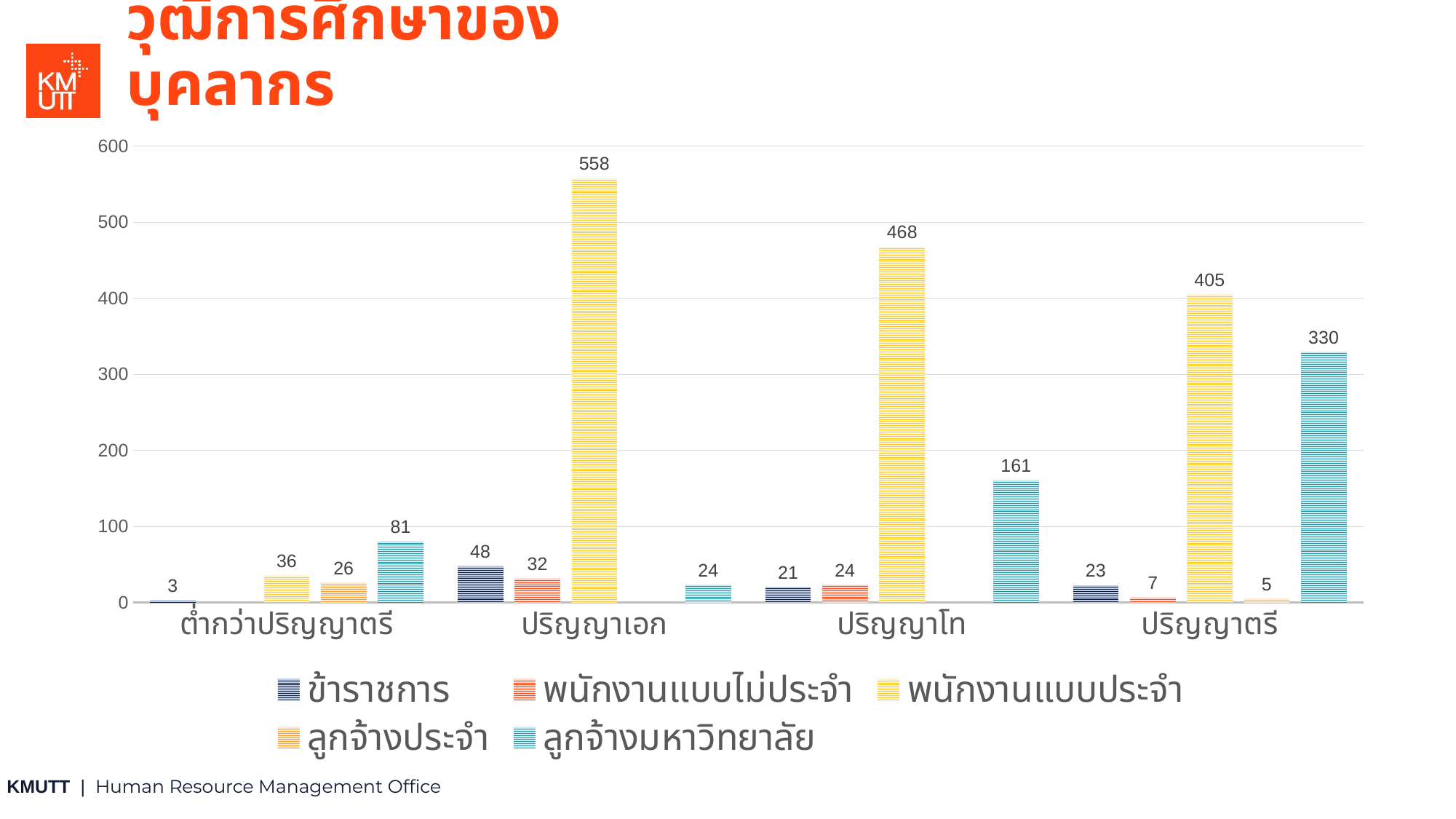

# วุฒิการศึกษาของบุคลากร

### Chart

| Category | ข้าราชการ | พนักงานแบบไม่ประจำ | พนักงานแบบประจำ | ลูกจ้างประจำ | ลูกจ้างมหาวิทยาลัย |
|---|---|---|---|---|---|
| ต่ำกว่าปริญญาตรี | 3.0 | None | 36.0 | 26.0 | 81.0 |
| ปริญญาเอก | 48.0 | 32.0 | 558.0 | None | 24.0 |
| ปริญญาโท | 21.0 | 24.0 | 468.0 | None | 161.0 |
| ปริญญาตรี | 23.0 | 7.0 | 405.0 | 5.0 | 330.0 |